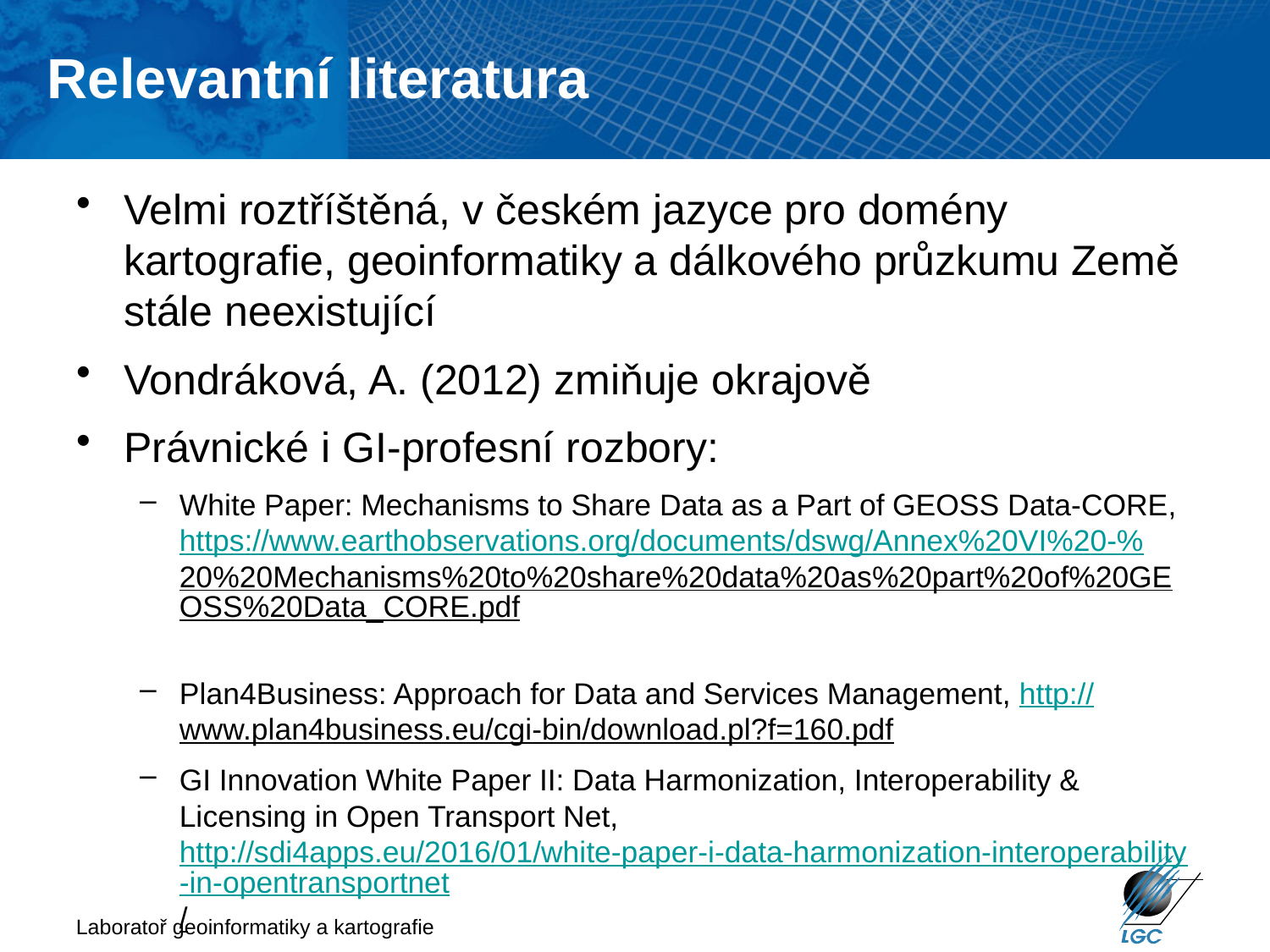

Relevantní literatura
# Velmi roztříštěná, v českém jazyce pro domény kartografie, geoinformatiky a dálkového průzkumu Země stále neexistující
Vondráková, A. (2012) zmiňuje okrajově
Právnické i GI-profesní rozbory:
White Paper: Mechanisms to Share Data as a Part of GEOSS Data-CORE, https://www.earthobservations.org/documents/dswg/Annex%20VI%20-%20%20Mechanisms%20to%20share%20data%20as%20part%20of%20GEOSS%20Data_CORE.pdf
Plan4Business: Approach for Data and Services Management, http://www.plan4business.eu/cgi-bin/download.pl?f=160.pdf
GI Innovation White Paper II: Data Harmonization, Interoperability & Licensing in Open Transport Net, http://sdi4apps.eu/2016/01/white-paper-i-data-harmonization-interoperability-in-opentransportnet/
…